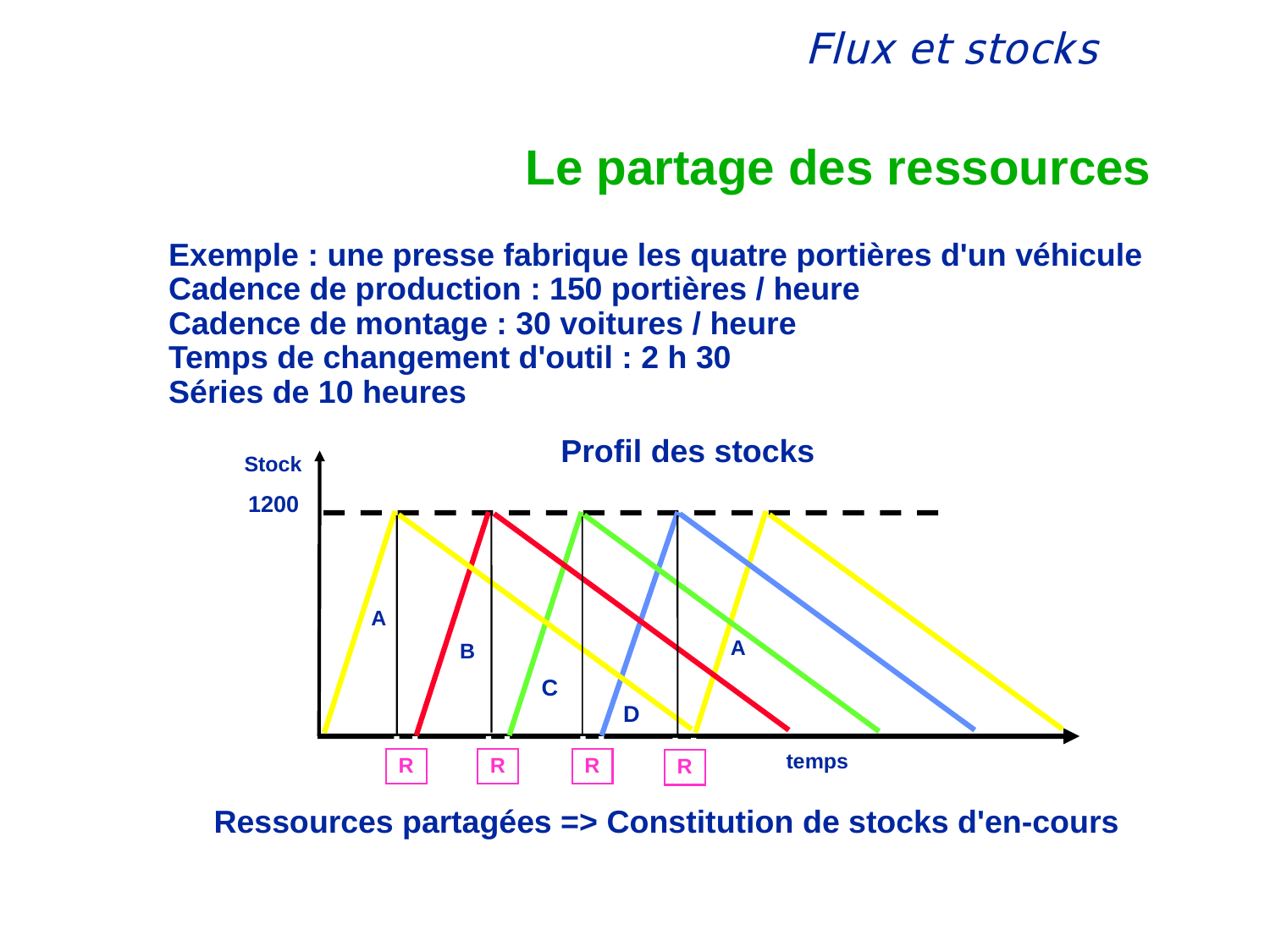

# Le partage des ressources
Exemple : une presse fabrique les quatre portières d'un véhicule
Cadence de production : 150 portières / heure
Cadence de montage : 30 voitures / heure
Temps de changement d'outil : 2 h 30
Séries de 10 heures
Profil des stocks
Stock

1200

A
A
B
C
D

temps
R
R
R
R
Ressources partagées => Constitution de stocks d'en-cours
© HEC Paris - Département Management des Opérations et des Systèmes d'Information
27/03/2018